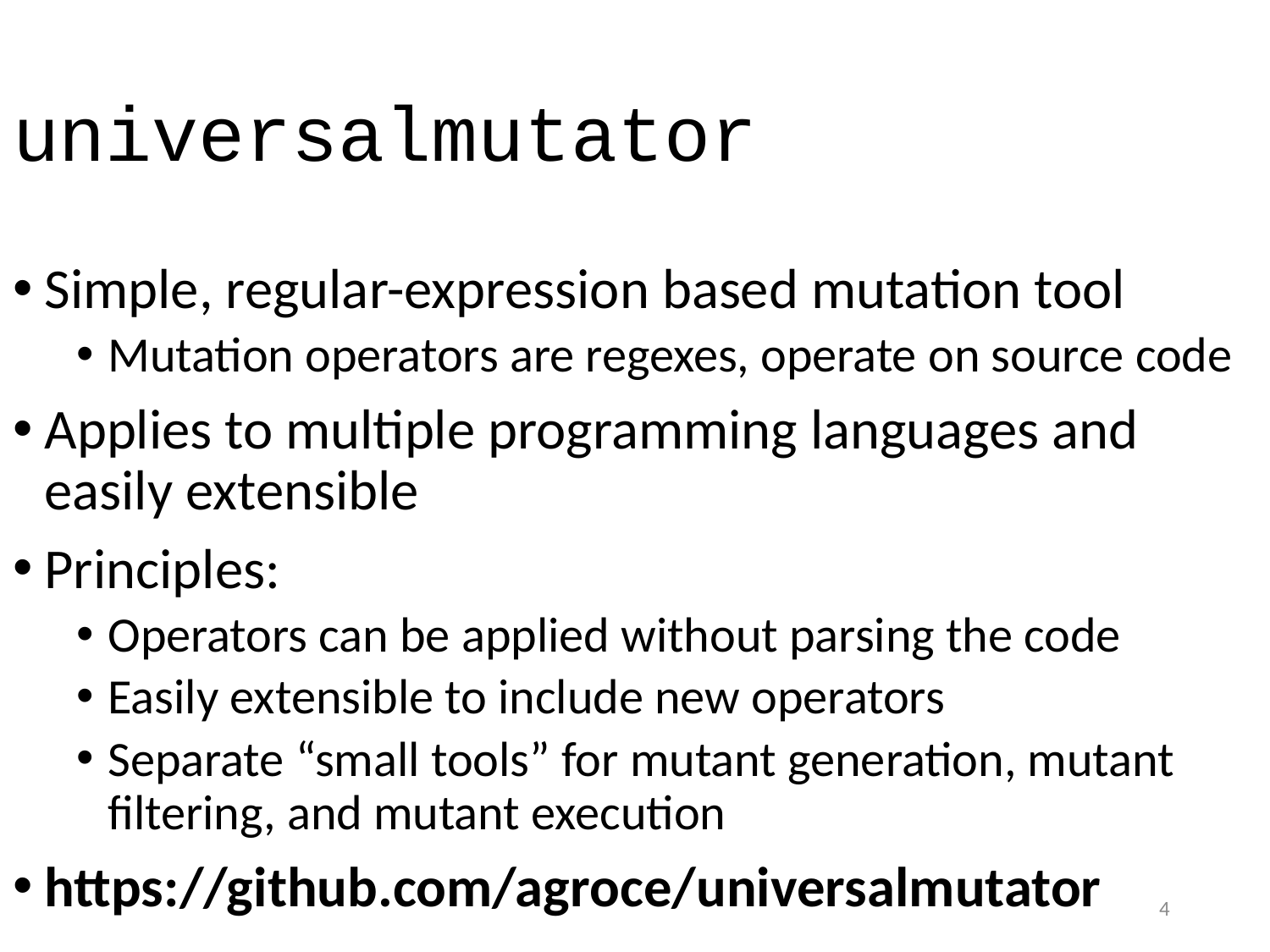

# universalmutator
Simple, regular-expression based mutation tool
Mutation operators are regexes, operate on source code
Applies to multiple programming languages and easily extensible
Principles:
Operators can be applied without parsing the code
Easily extensible to include new operators
Separate “small tools” for mutant generation, mutant filtering, and mutant execution
https://github.com/agroce/universalmutator
4